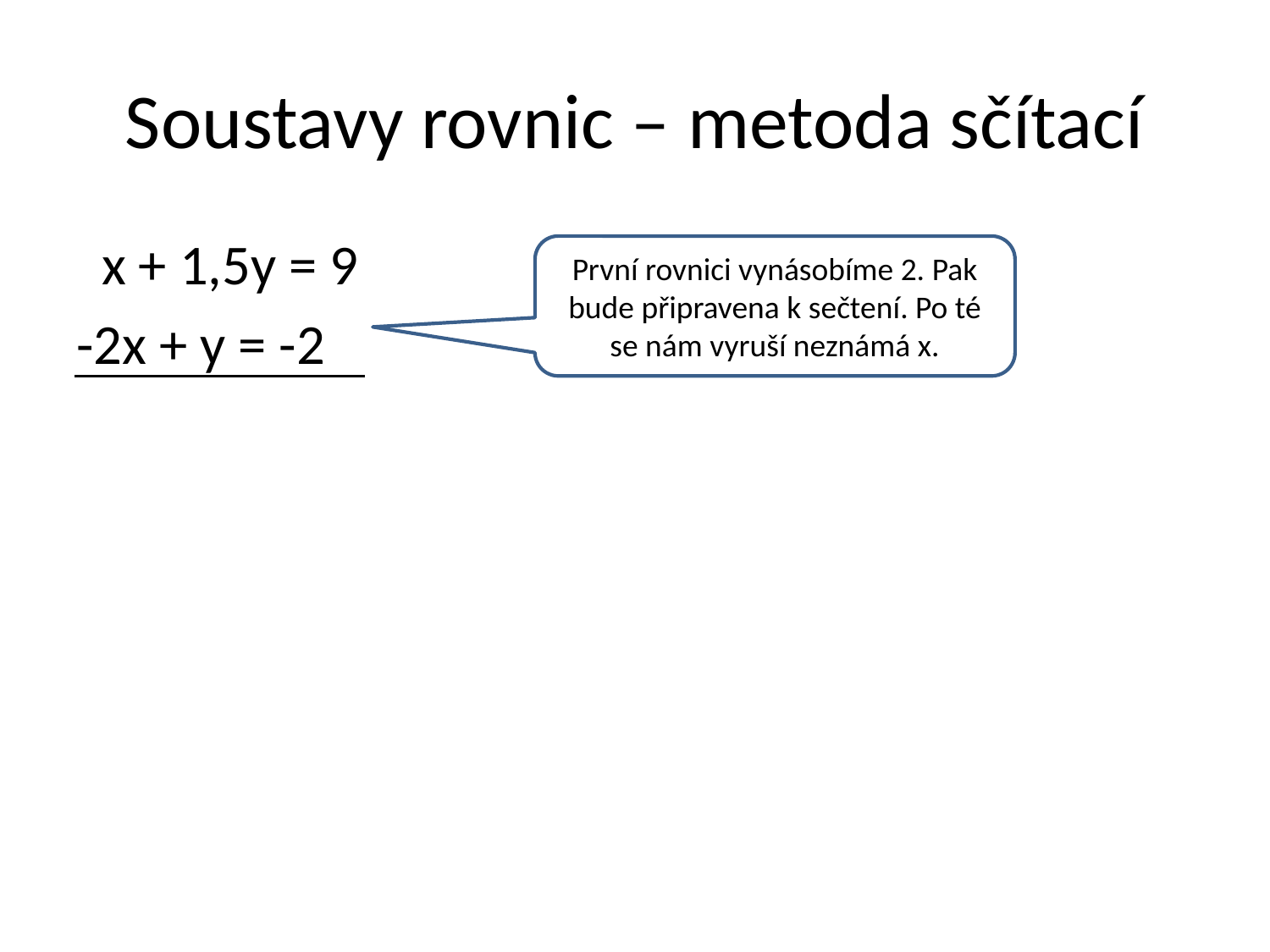

# Soustavy rovnic – metoda sčítací
  x + 1,5y = 9
-2x + y = -2

První rovnici vynásobíme 2. Pak bude připravena k sečtení. Po té se nám vyruší neznámá x.